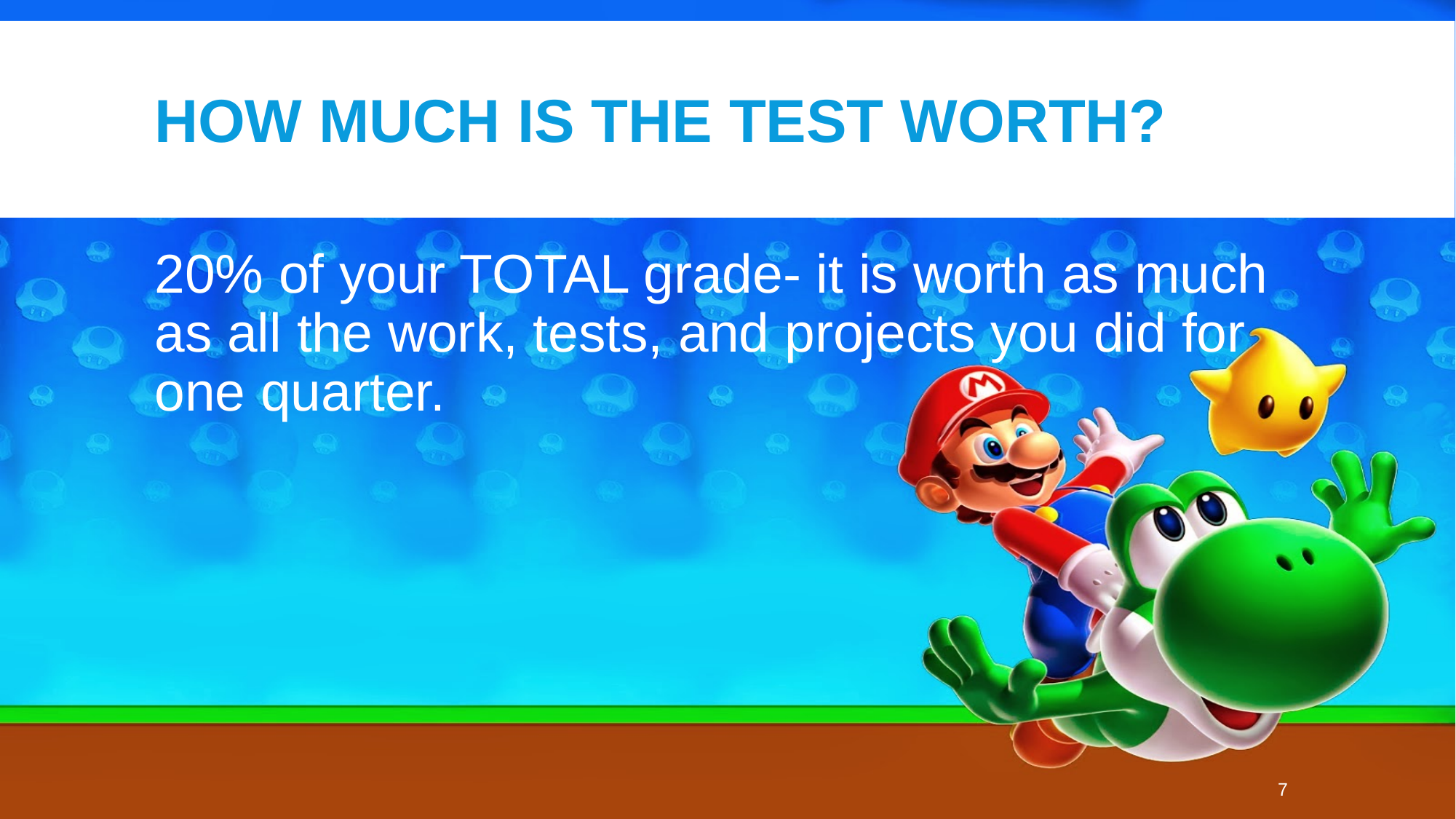

# How much is the test worth?
20% of your TOTAL grade- it is worth as much as all the work, tests, and projects you did for one quarter.
7